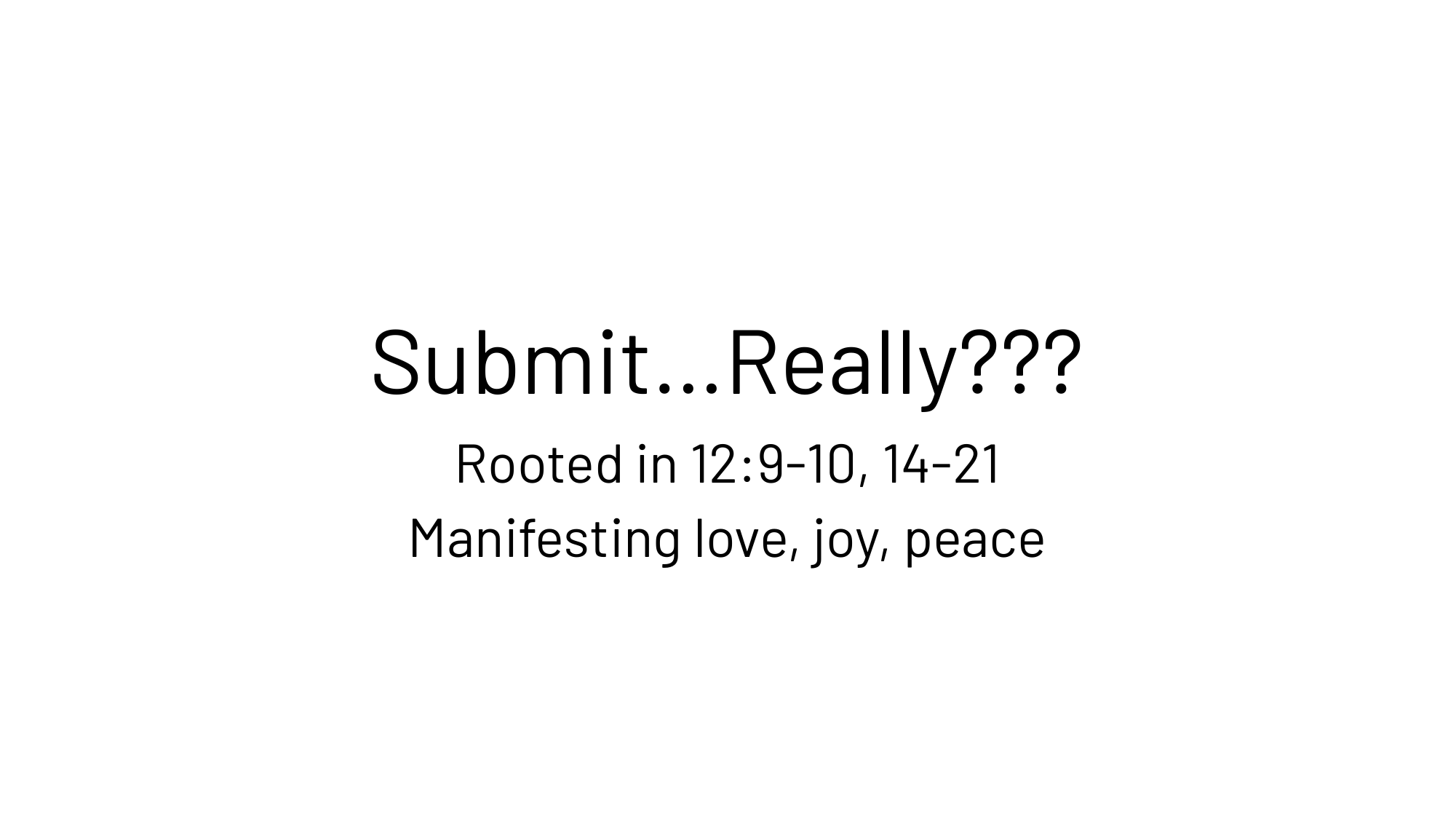

# Submit…Really???
Rooted in 12:9-10, 14-21
Manifesting love, joy, peace